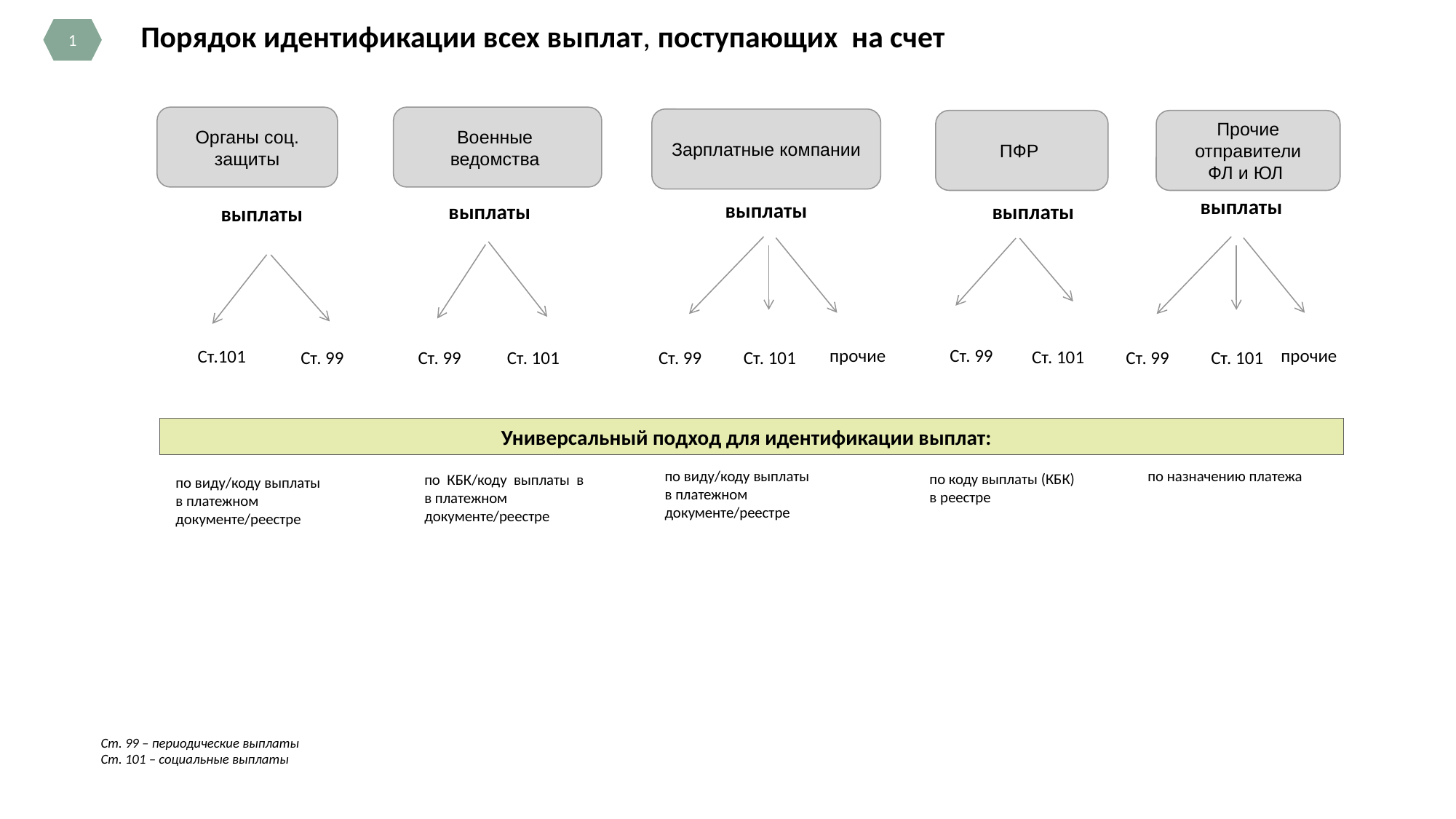

Порядок идентификации всех выплат, поступающих  на счет
1
Органы соц. защиты
Военные
ведомства
Зарплатные компании
ПФР
Прочие отправители
ФЛ и ЮЛ
выплаты
выплаты
выплаты
выплаты
выплаты
Ст. 99
прочие
прочие
Ст.101
Ст. 101
Ст. 99
Ст. 99
Ст. 101
Ст. 99
Ст. 101
Ст. 99
Ст. 101
Универсальный подход для идентификации выплат:
по виду/коду выплаты
в платежном документе/реестре

по назначению платежа
по коду выплаты (КБК) в реестре
по  КБК/коду  выплаты  в
в платежном документе/реестре

по виду/коду выплаты
в платежном документе/реестре
Ст. 99 – периодические выплаты
Ст. 101 – социальные выплаты